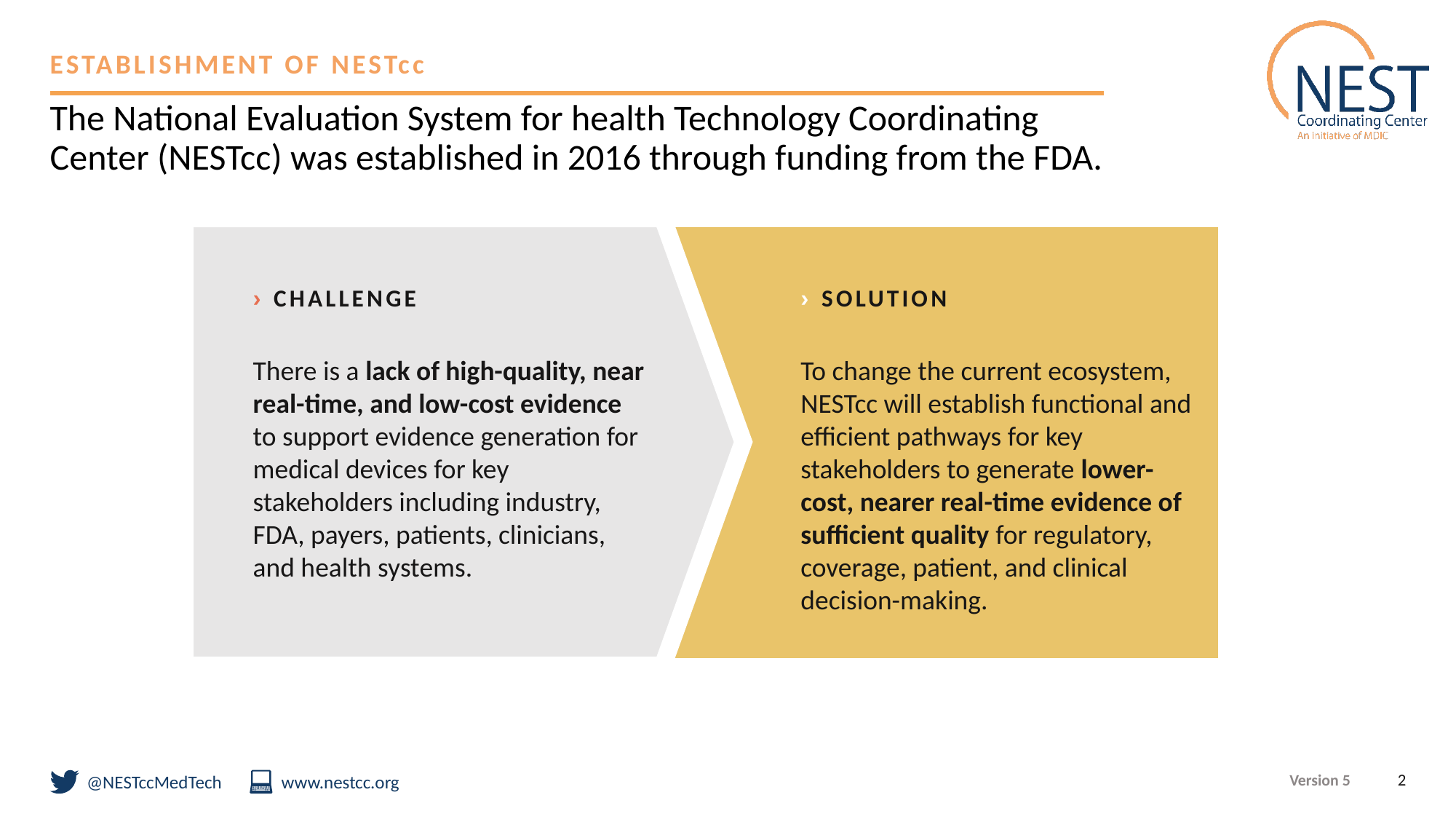

ESTABLISHMENT of NESTcc
The National Evaluation System for health Technology Coordinating Center (NESTcc) was established in 2016 through funding from the FDA.

› challenge
› Solution
There is a lack of high-quality, near real-time, and low-cost evidence to support evidence generation for medical devices for key stakeholders including industry, FDA, payers, patients, clinicians, and health systems.
To change the current ecosystem, NESTcc will establish functional and efficient pathways for key stakeholders to generate lower-cost, nearer real-time evidence of sufficient quality for regulatory, coverage, patient, and clinical decision-making.